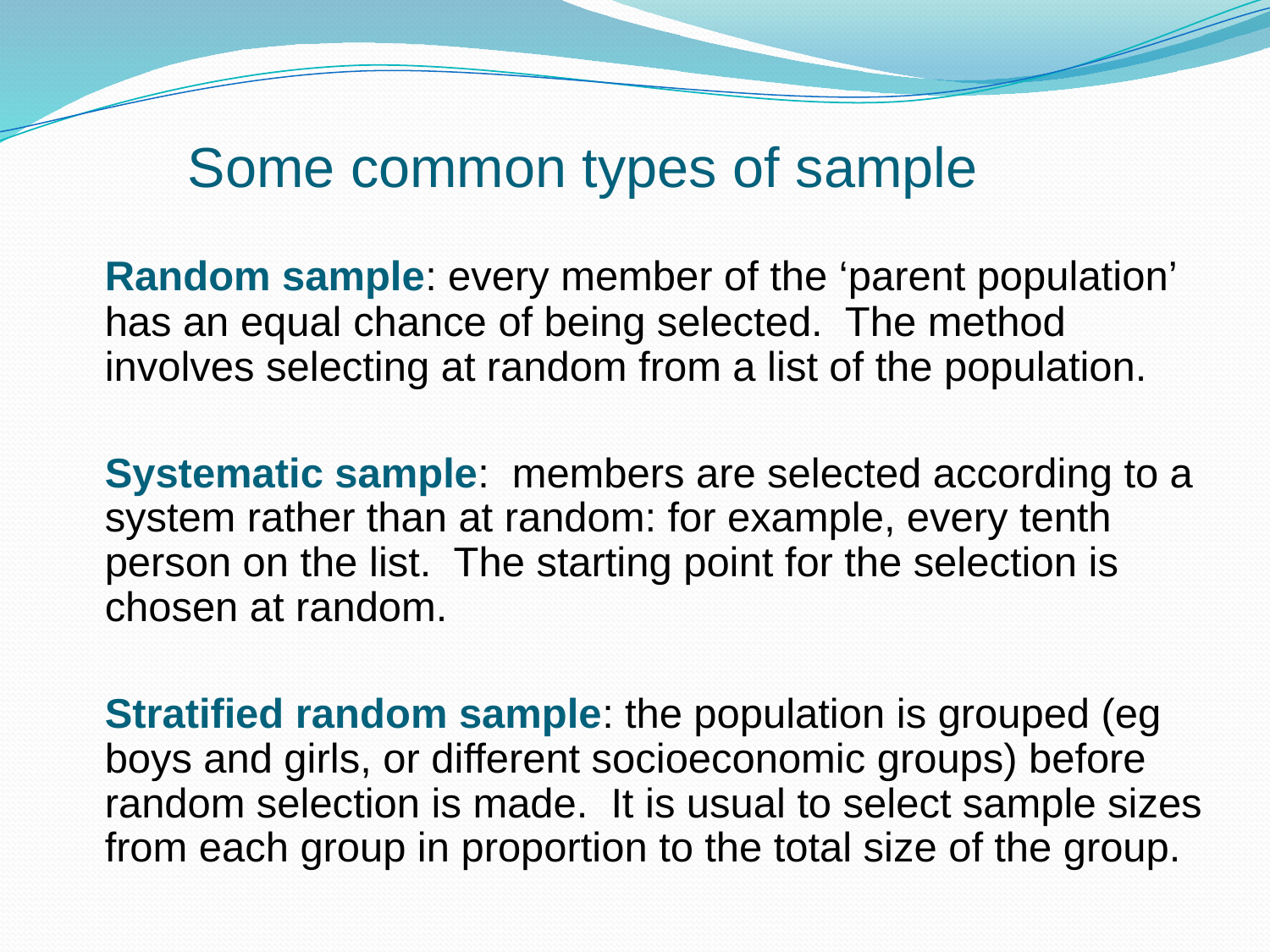

# Some common types of sample
	Random sample: every member of the ‘parent population’ has an equal chance of being selected.  The method involves selecting at random from a list of the population.

	Systematic sample:  members are selected according to a system rather than at random: for example, every tenth person on the list.  The starting point for the selection is chosen at random.

	Stratified random sample: the population is grouped (eg boys and girls, or different socioeconomic groups) before random selection is made.  It is usual to select sample sizes from each group in proportion to the total size of the group.